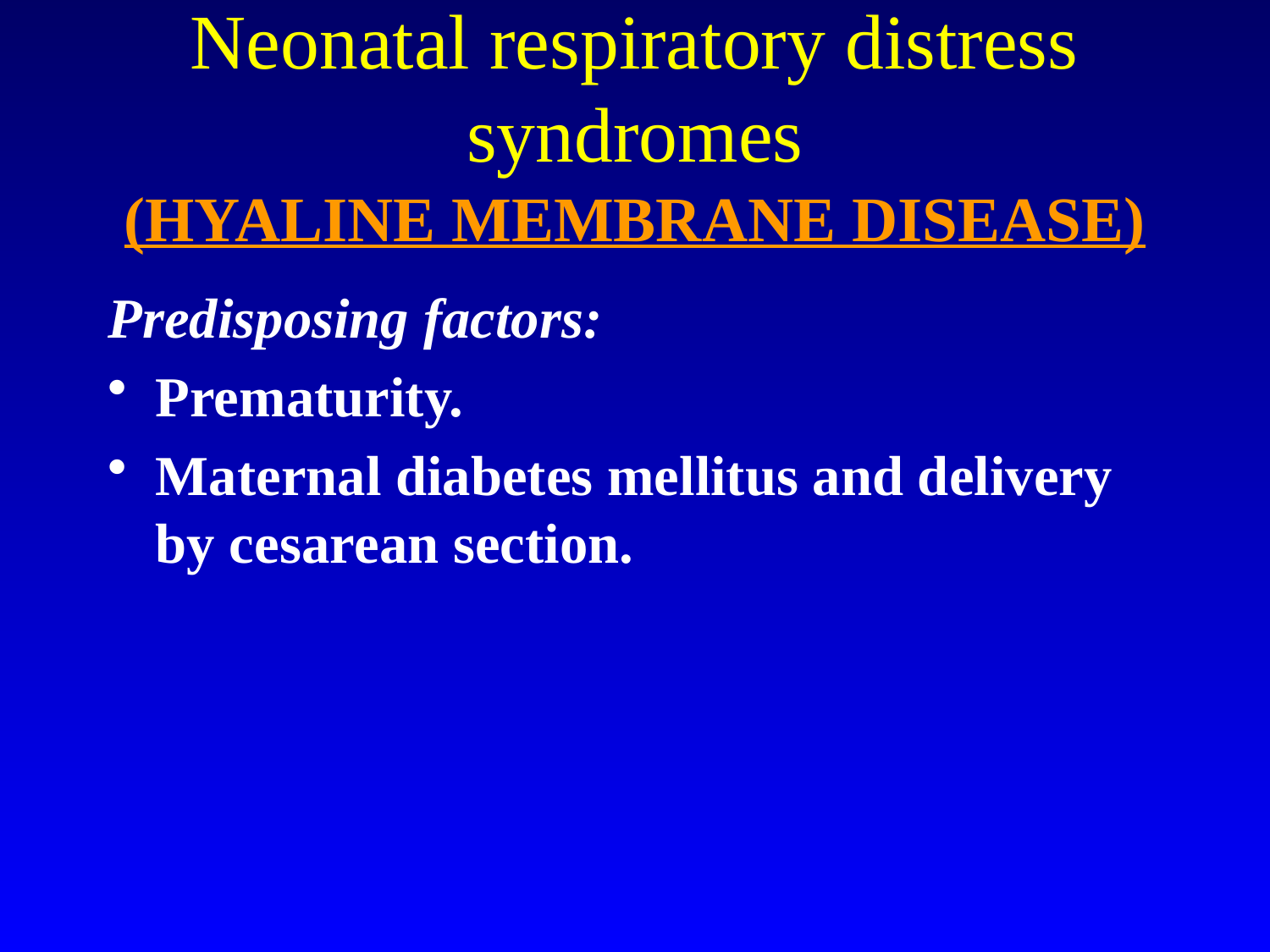

# Neonatal respiratory distress syndromes (HYALINE MEMBRANE DISEASE)
Predisposing factors:
Prematurity.
Maternal diabetes mellitus and delivery by cesarean section.